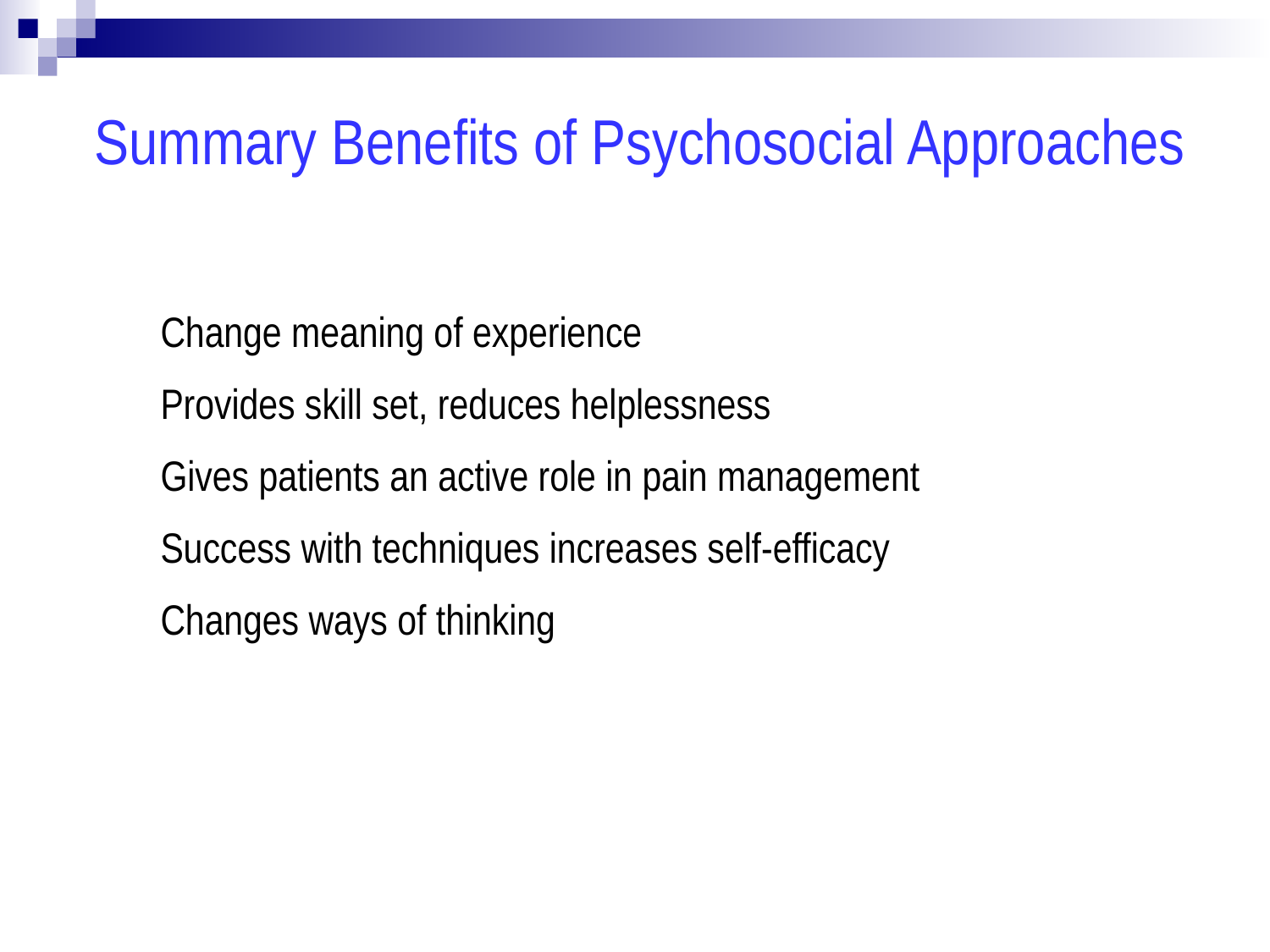

Summary Benefits of Psychosocial Approaches
Change meaning of experience
Provides skill set, reduces helplessness
Gives patients an active role in pain management
Success with techniques increases self-efficacy
Changes ways of thinking